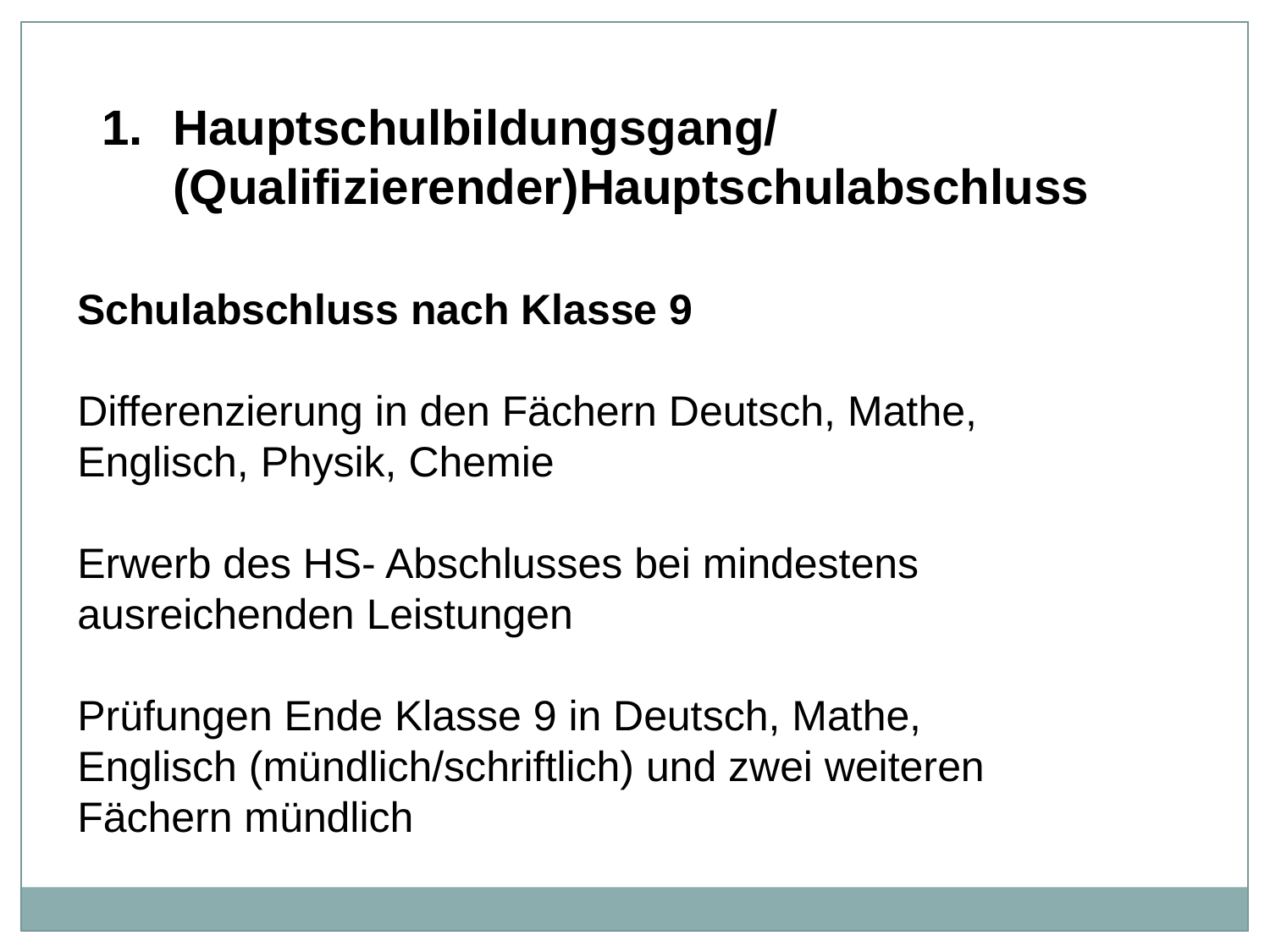

Hauptschulbildungsgang/(Qualifizierender)Hauptschulabschluss

Schulabschluss nach Klasse 9

Differenzierung in den Fächern Deutsch, Mathe,
Englisch, Physik, Chemie

Erwerb des HS- Abschlusses bei mindestens
ausreichenden Leistungen

Prüfungen Ende Klasse 9 in Deutsch, Mathe,
Englisch (mündlich/schriftlich) und zwei weiteren
Fächern mündlich